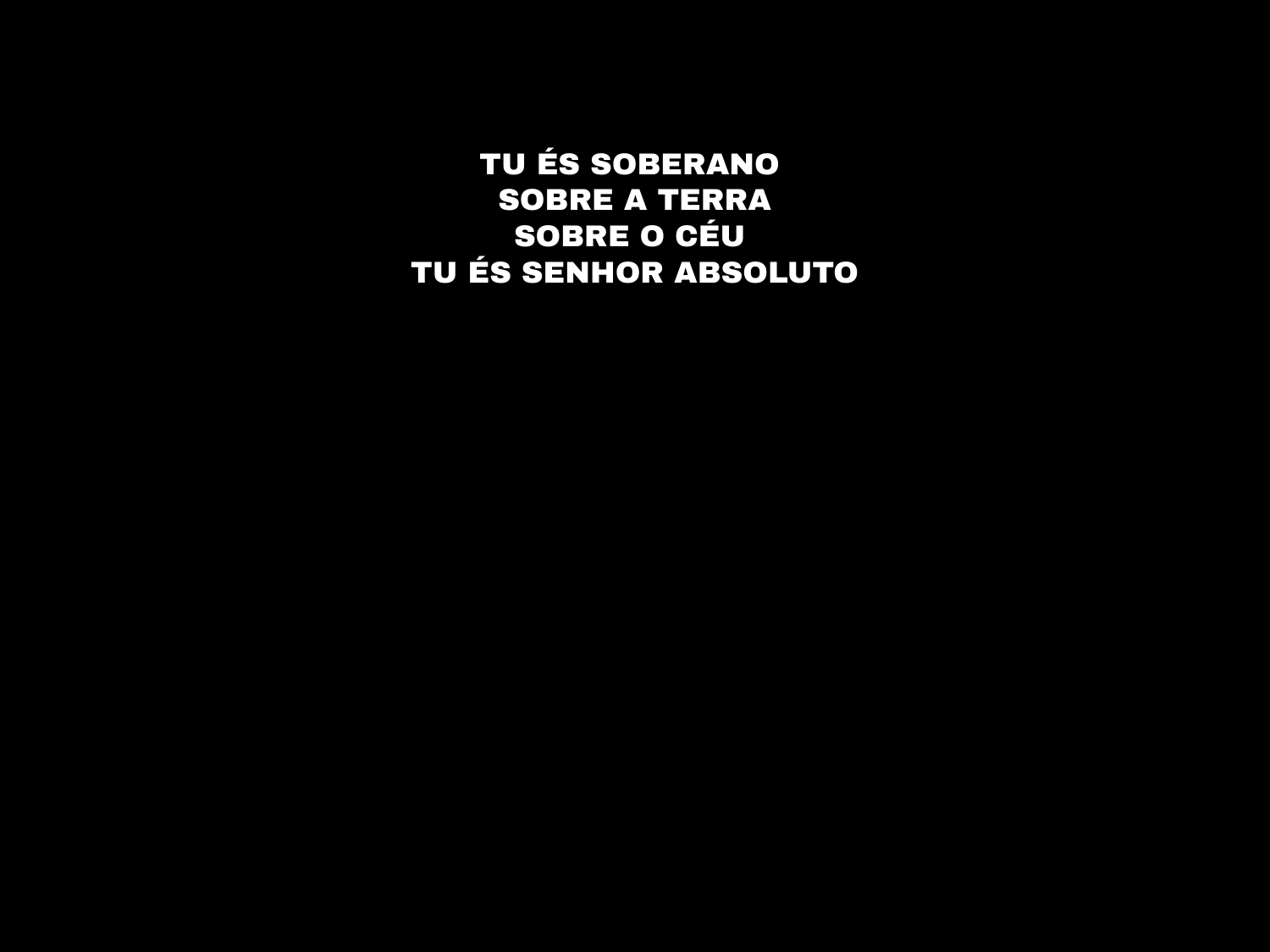

# TU ÉS SOBERANO SOBRE A TERRA SOBRE O CÉU TU ÉS SENHOR ABSOLUTO